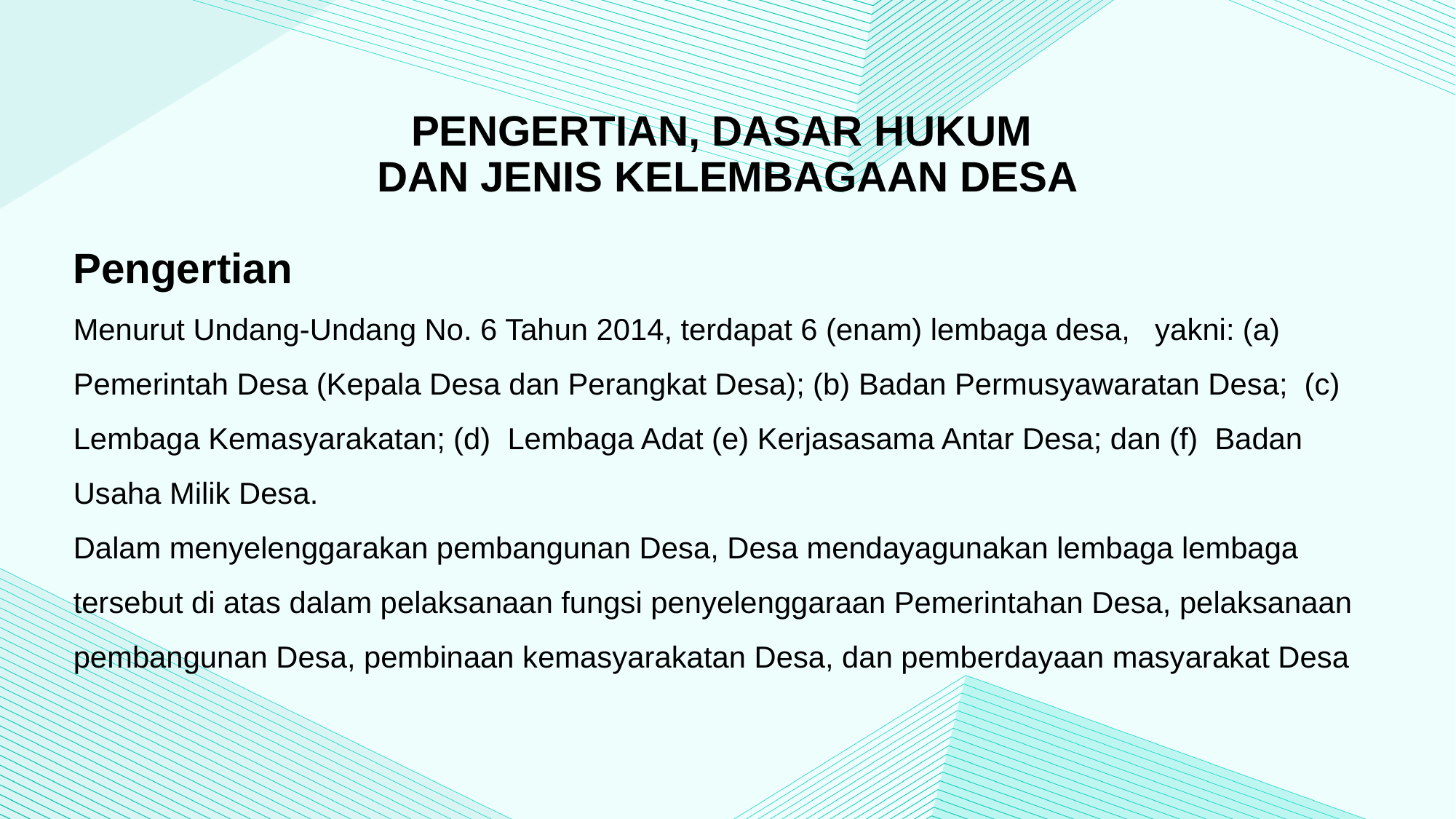

# PENGERTIAN, DASAR HUKUM DAN JENIS KELEMBAGAAN DESA
Pengertian
Menurut Undang-Undang No. 6 Tahun 2014, terdapat 6 (enam) lembaga desa,   yakni: (a) Pemerintah Desa (Kepala Desa dan Perangkat Desa); (b) Badan Permusyawaratan Desa;  (c) Lembaga Kemasyarakatan; (d)  Lembaga Adat (e) Kerjasasama Antar Desa; dan (f)  Badan Usaha Milik Desa.
Dalam menyelenggarakan pembangunan Desa, Desa mendayagunakan lembaga lembaga tersebut di atas dalam pelaksanaan fungsi penyelenggaraan Pemerintahan Desa, pelaksanaan pembangunan Desa, pembinaan kemasyarakatan Desa, dan pemberdayaan masyarakat Desa